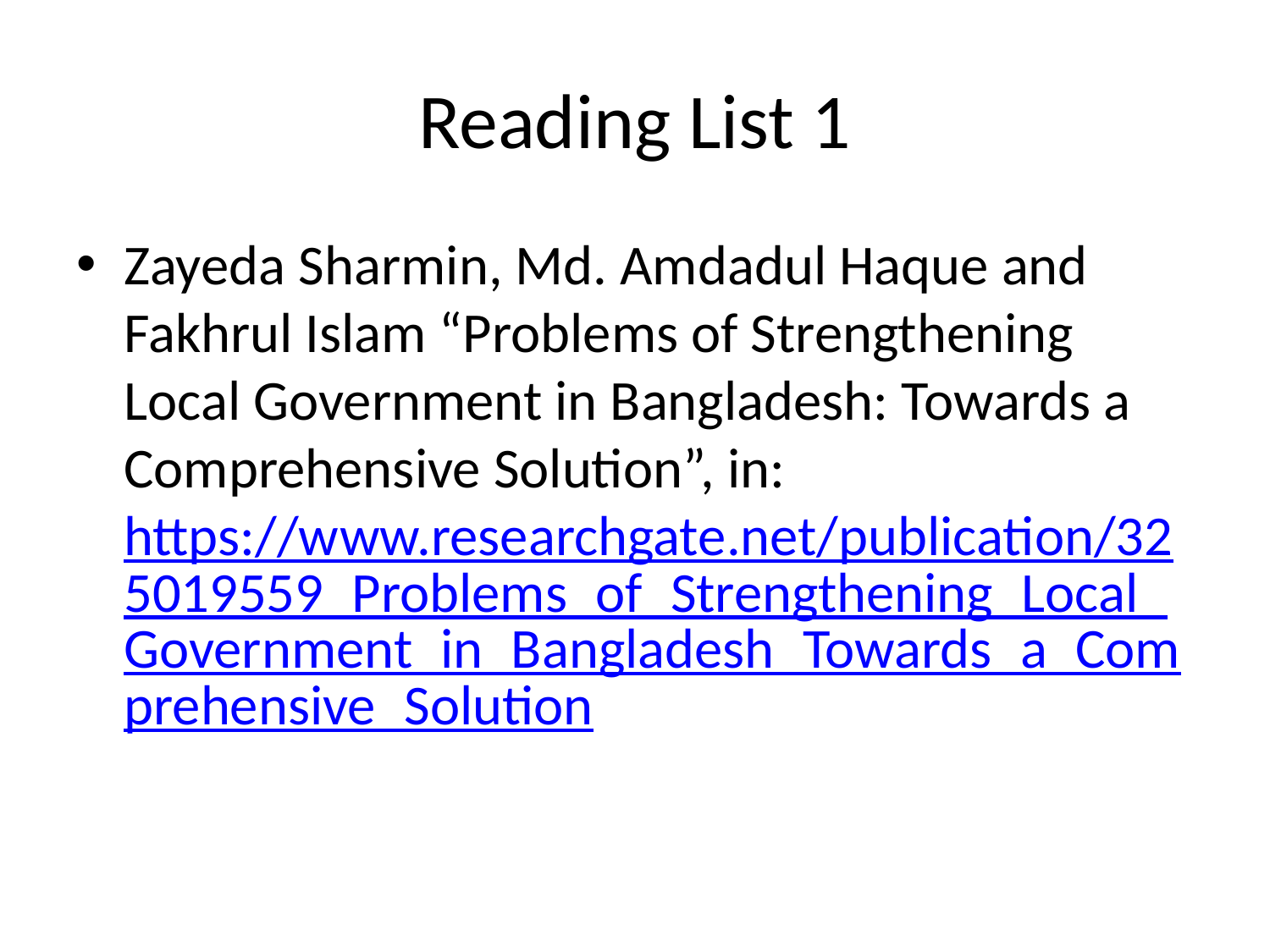

# Reading List 1
Zayeda Sharmin, Md. Amdadul Haque and Fakhrul Islam “Problems of Strengthening Local Government in Bangladesh: Towards a Comprehensive Solution”, in: https://www.researchgate.net/publication/325019559_Problems_of_Strengthening_Local_Government_in_Bangladesh_Towards_a_Comprehensive_Solution